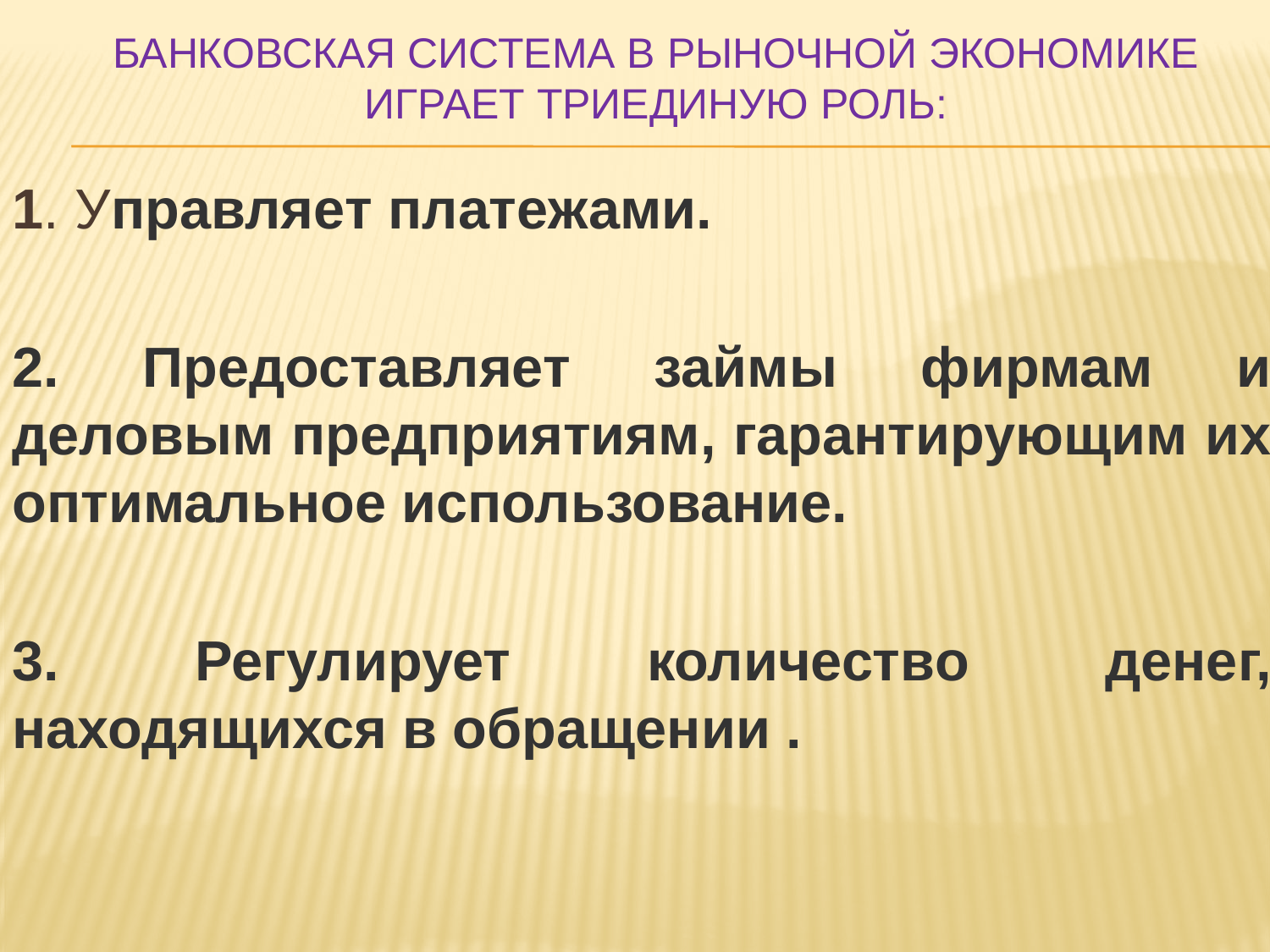

# Банковская система в рыночной экономике играет триединую роль:
1. Управляет платежами.

2. Предоставляет займы фирмам и деловым предприятиям, гарантирующим их оптимальное использование.

3. Регулирует количество денег, находящихся в обращении .